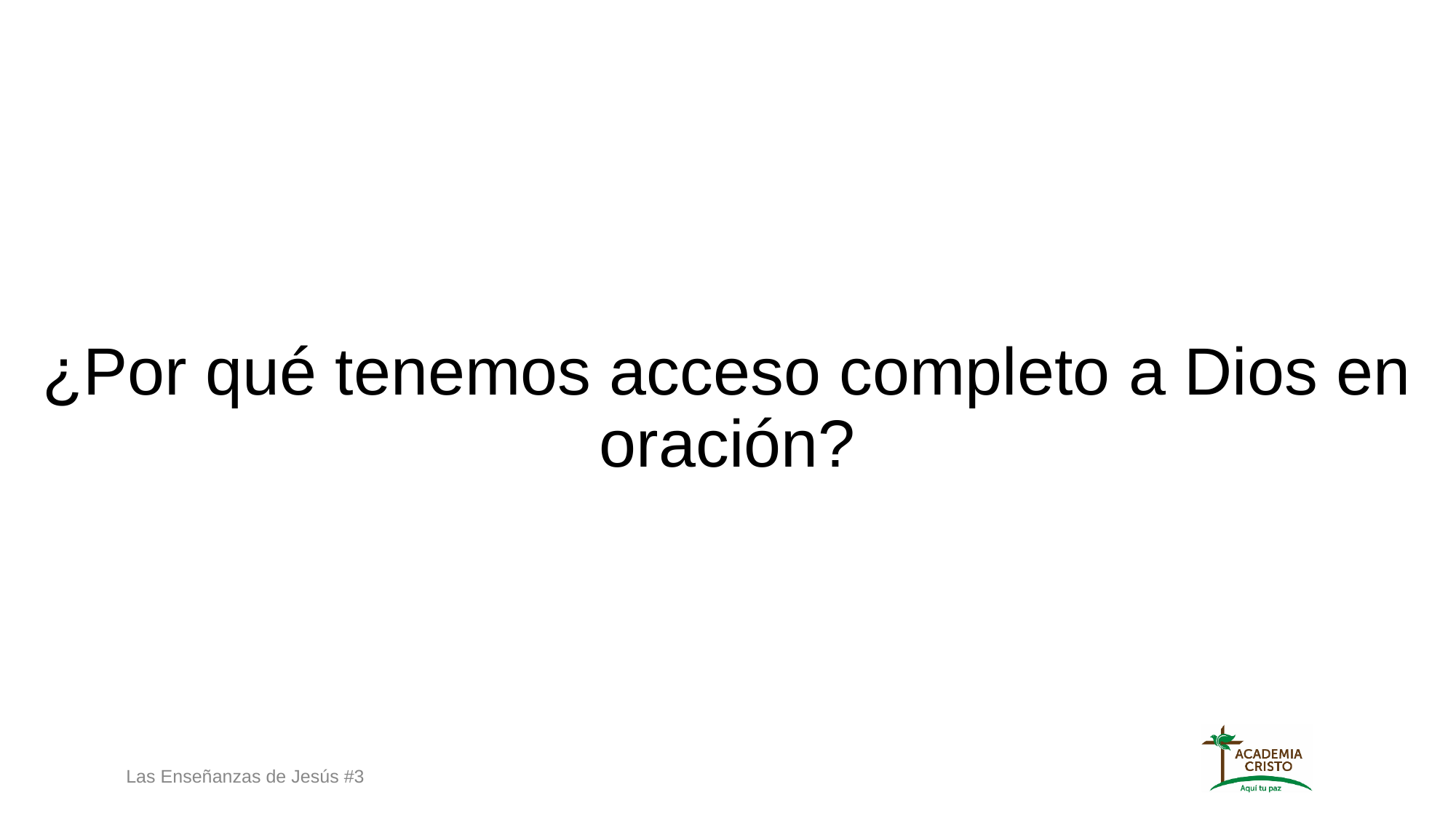

# ¿Por qué tenemos acceso completo a Dios en oración?
Las Enseñanzas de Jesús #3